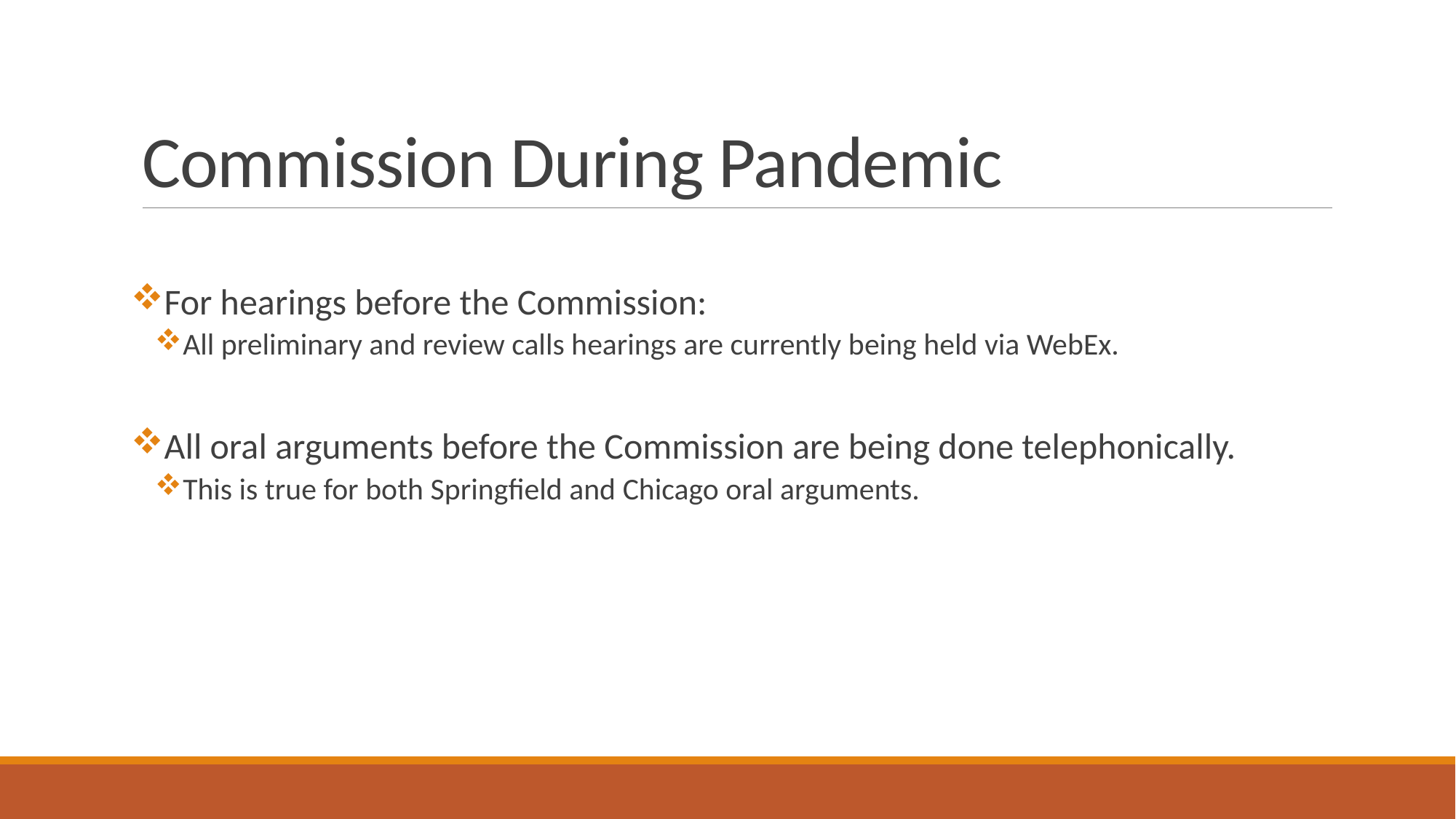

# Commission During Pandemic

For hearings before the Commission:
All preliminary and review calls hearings are currently being held via WebEx.

All oral arguments before the Commission are being done telephonically.
This is true for both Springfield and Chicago oral arguments.